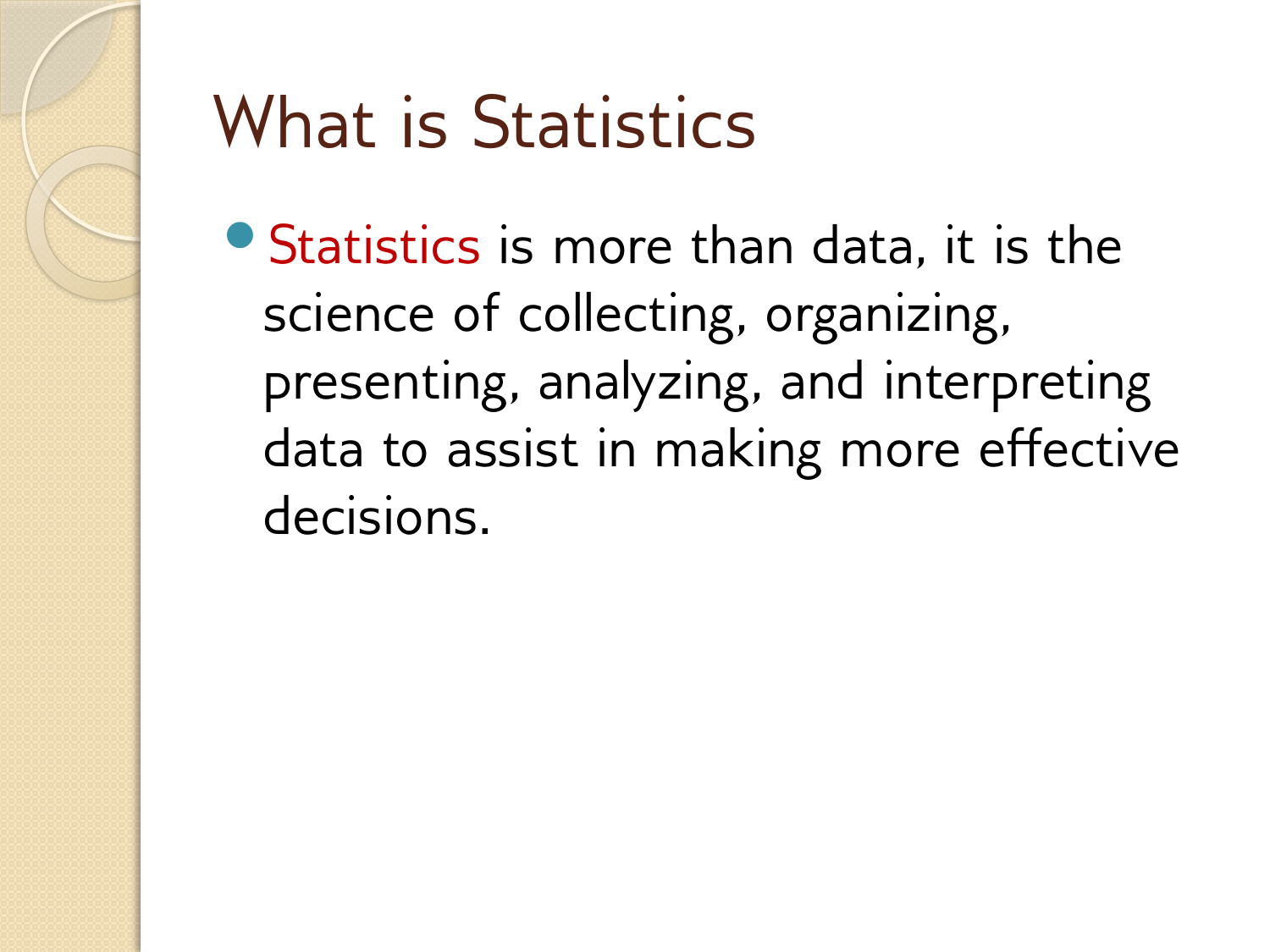

# What is Statistics
Statistics is more than data, it is the science of collecting, organizing, presenting, analyzing, and interpreting data to assist in making more effective decisions.